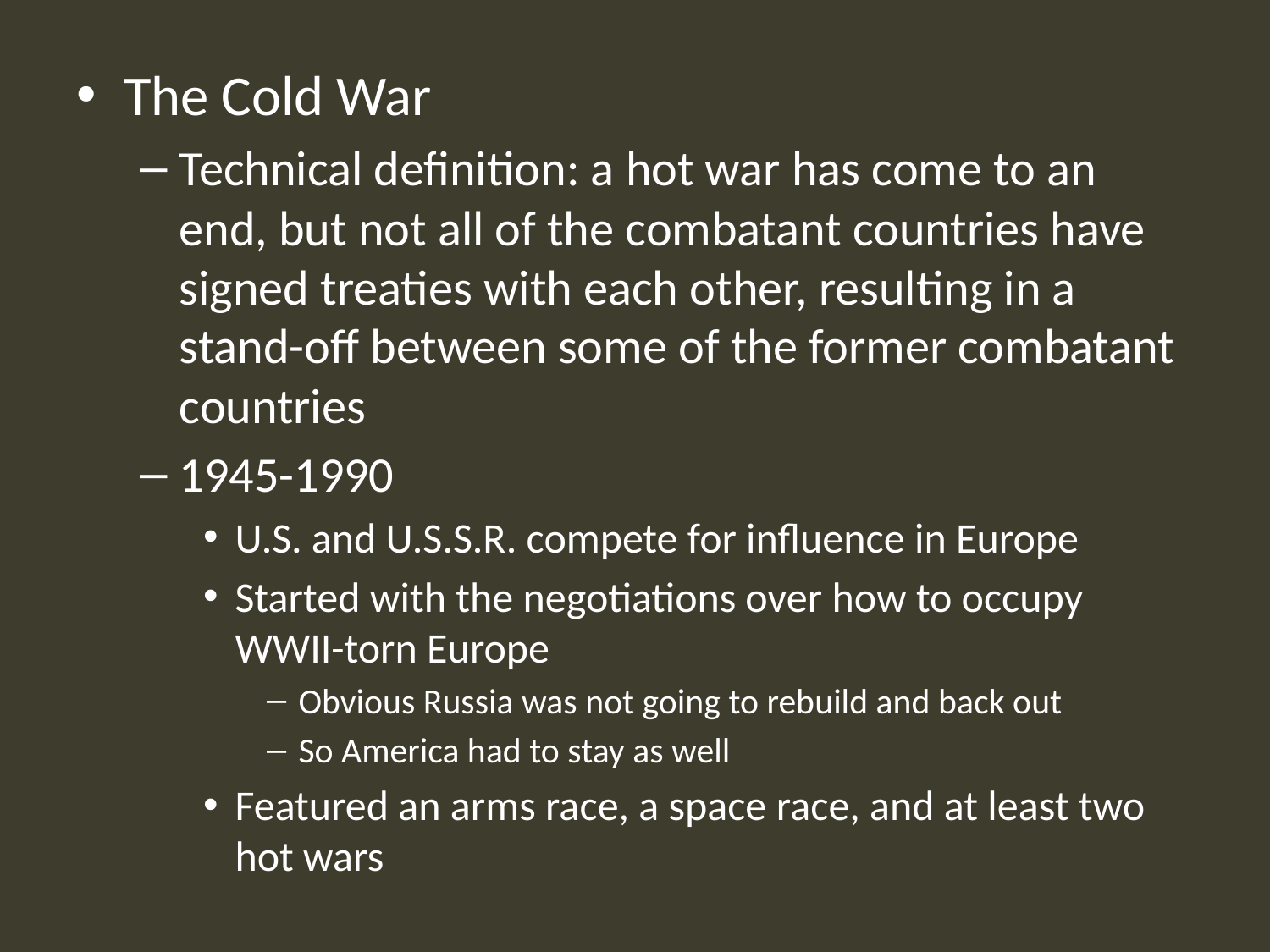

The Cold War
Technical definition: a hot war has come to an end, but not all of the combatant countries have signed treaties with each other, resulting in a stand-off between some of the former combatant countries
1945-1990
U.S. and U.S.S.R. compete for influence in Europe
Started with the negotiations over how to occupy WWII-torn Europe
Obvious Russia was not going to rebuild and back out
So America had to stay as well
Featured an arms race, a space race, and at least two hot wars